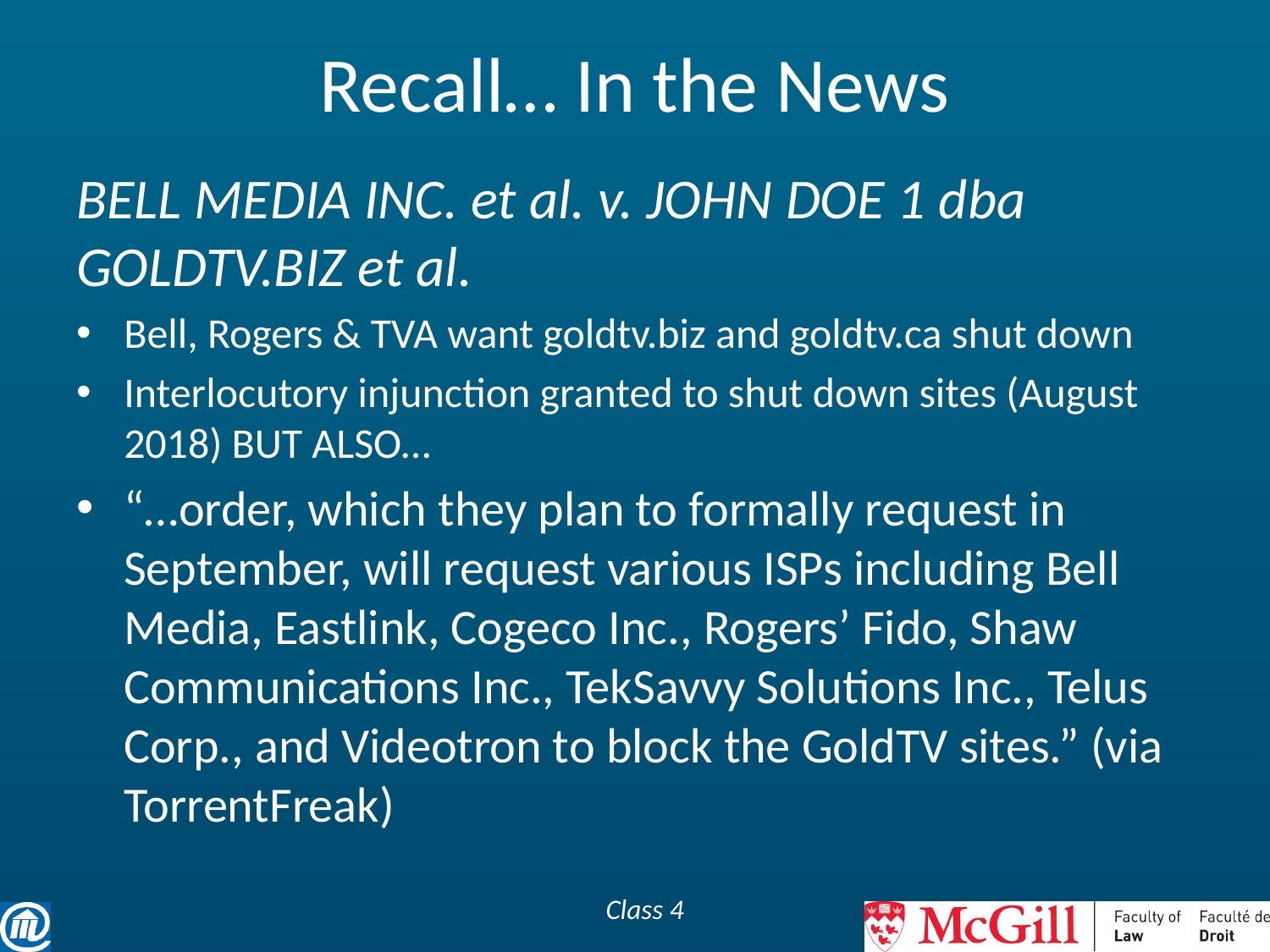

# Recall… In the News
BELL MEDIA INC. et al. v. JOHN DOE 1 dba GOLDTV.BIZ et al.
Bell, Rogers & TVA want goldtv.biz and goldtv.ca shut down
Interlocutory injunction granted to shut down sites (August 2018) BUT ALSO…
“…order, which they plan to formally request in September, will request various ISPs including Bell Media, Eastlink, Cogeco Inc., Rogers’ Fido, Shaw Communications Inc., TekSavvy Solutions Inc., Telus Corp., and Videotron to block the GoldTV sites.” (via TorrentFreak)

Class 4